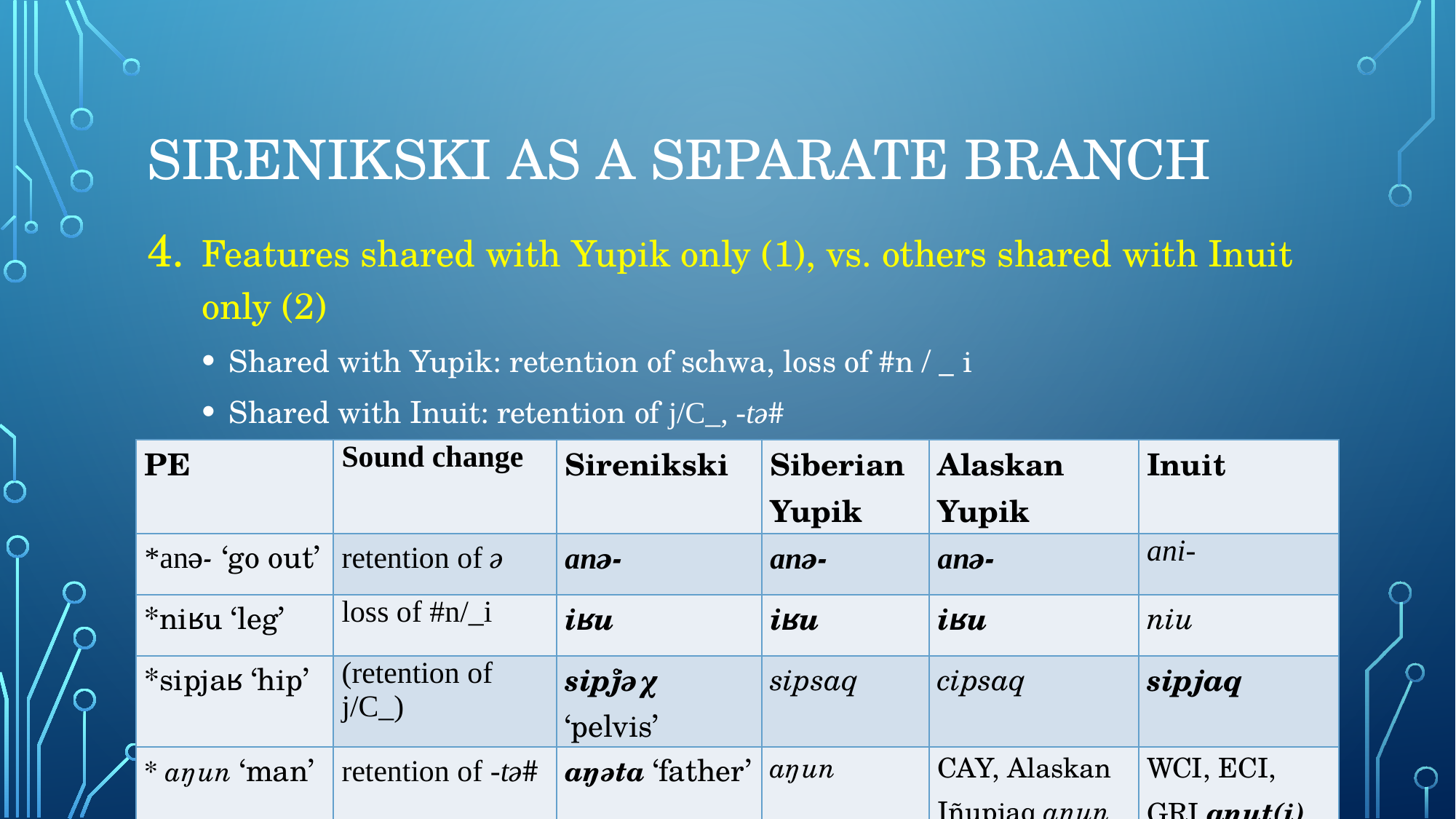

# Sirenikski as a separate branch
Features shared with Yupik only (1), vs. others shared with Inuit only (2)
Shared with Yupik: retention of schwa, loss of #n / _ i
Shared with Inuit: retention of j/C_, -tə#

| PE | Sound change | Sirenikski | Siberian Yupik | Alaskan Yupik | Inuit |
| --- | --- | --- | --- | --- | --- |
| \*anə- ‘go out’ | retention of ə | anə- | anə- | anə- | ani- |
| \*niʁu ‘leg’ | loss of #n/\_i | iʁu | iʁu | iʁu | niu |
| \*sipjaʁ ‘hip’ | (retention of j/C\_) | sipj̊əχ ‘pelvis’ | sipsaq | cipsaq | sipjaq |
| \* aŋun ‘man’ | retention of -tə# | aŋəta ‘father’ | aŋun | CAY, Alaskan Iñupiaq aŋun | WCI, ECI, GRI aŋut(i) |